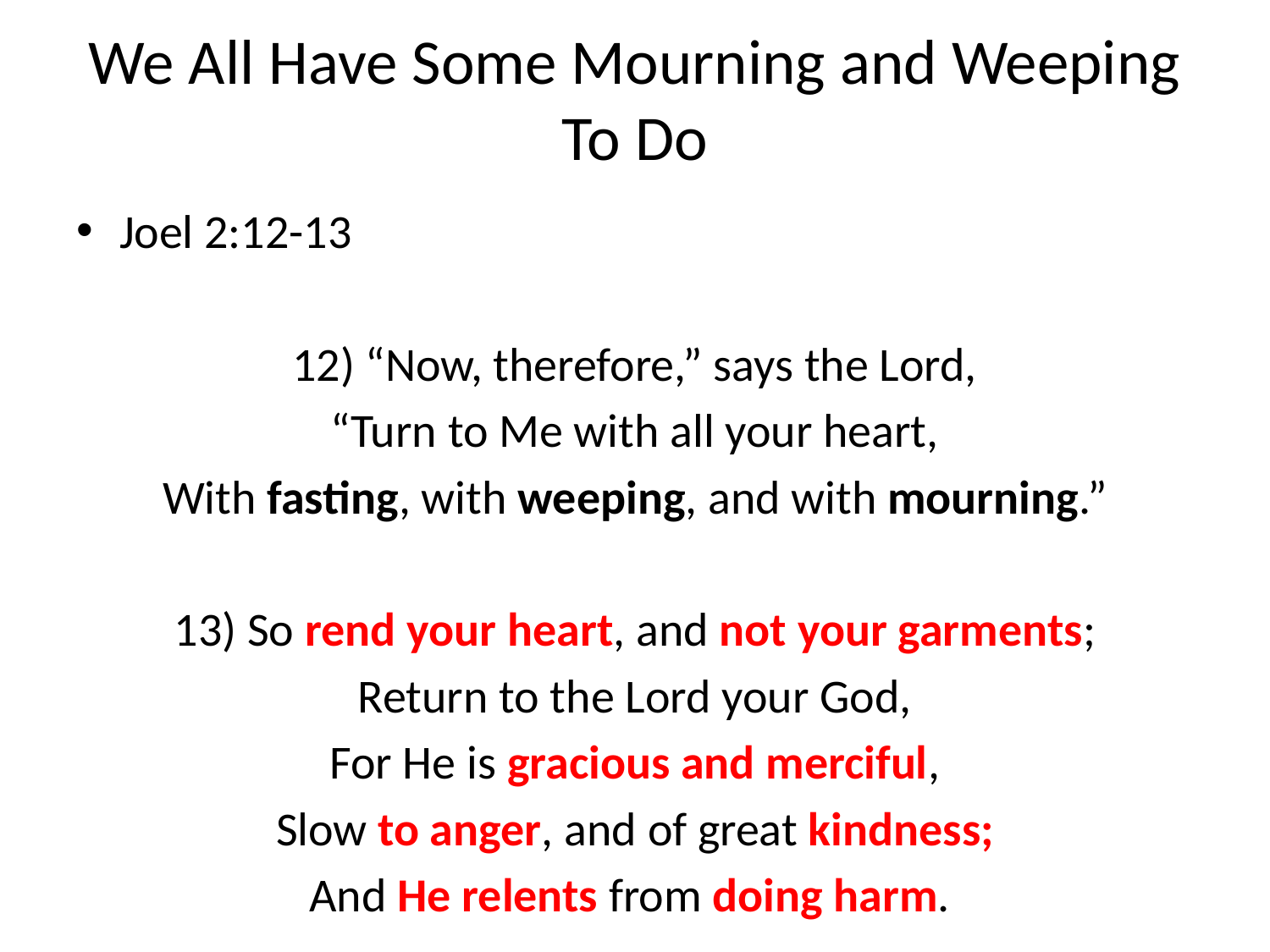

# We All Have Some Mourning and Weeping To Do
Joel 2:12-13

12) “Now, therefore,” says the Lord,
“Turn to Me with all your heart,
With fasting, with weeping, and with mourning.”

13) So rend your heart, and not your garments;
Return to the Lord your God,
For He is gracious and merciful,
Slow to anger, and of great kindness;
And He relents from doing harm.